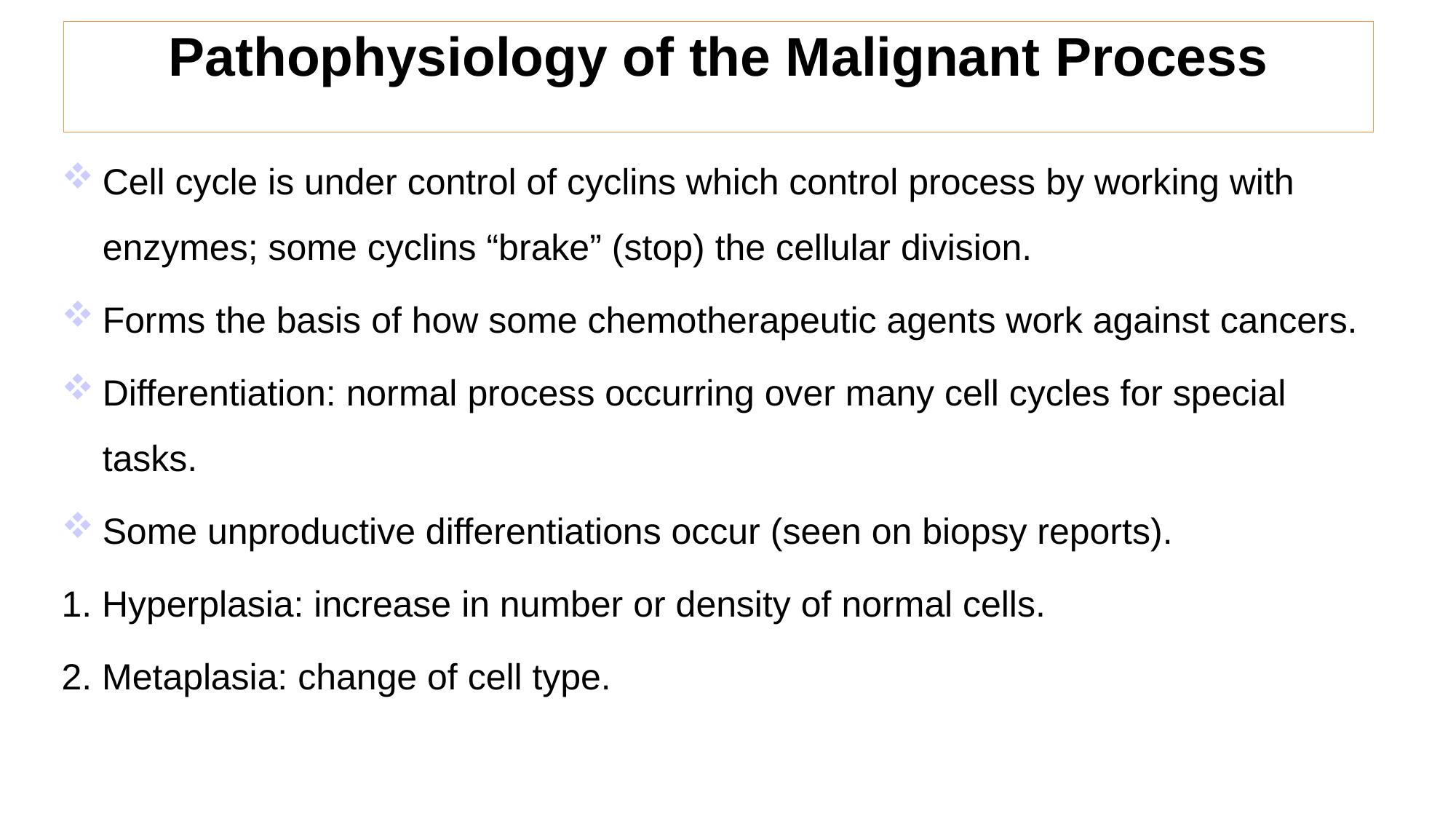

# Pathophysiology of the Malignant Process
Cell cycle is under control of cyclins which control process by working with enzymes; some cyclins “brake” (stop) the cellular division.
Forms the basis of how some chemotherapeutic agents work against cancers.
Differentiation: normal process occurring over many cell cycles for special tasks.
Some unproductive differentiations occur (seen on biopsy reports).
1. Hyperplasia: increase in number or density of normal cells.
2. Metaplasia: change of cell type.